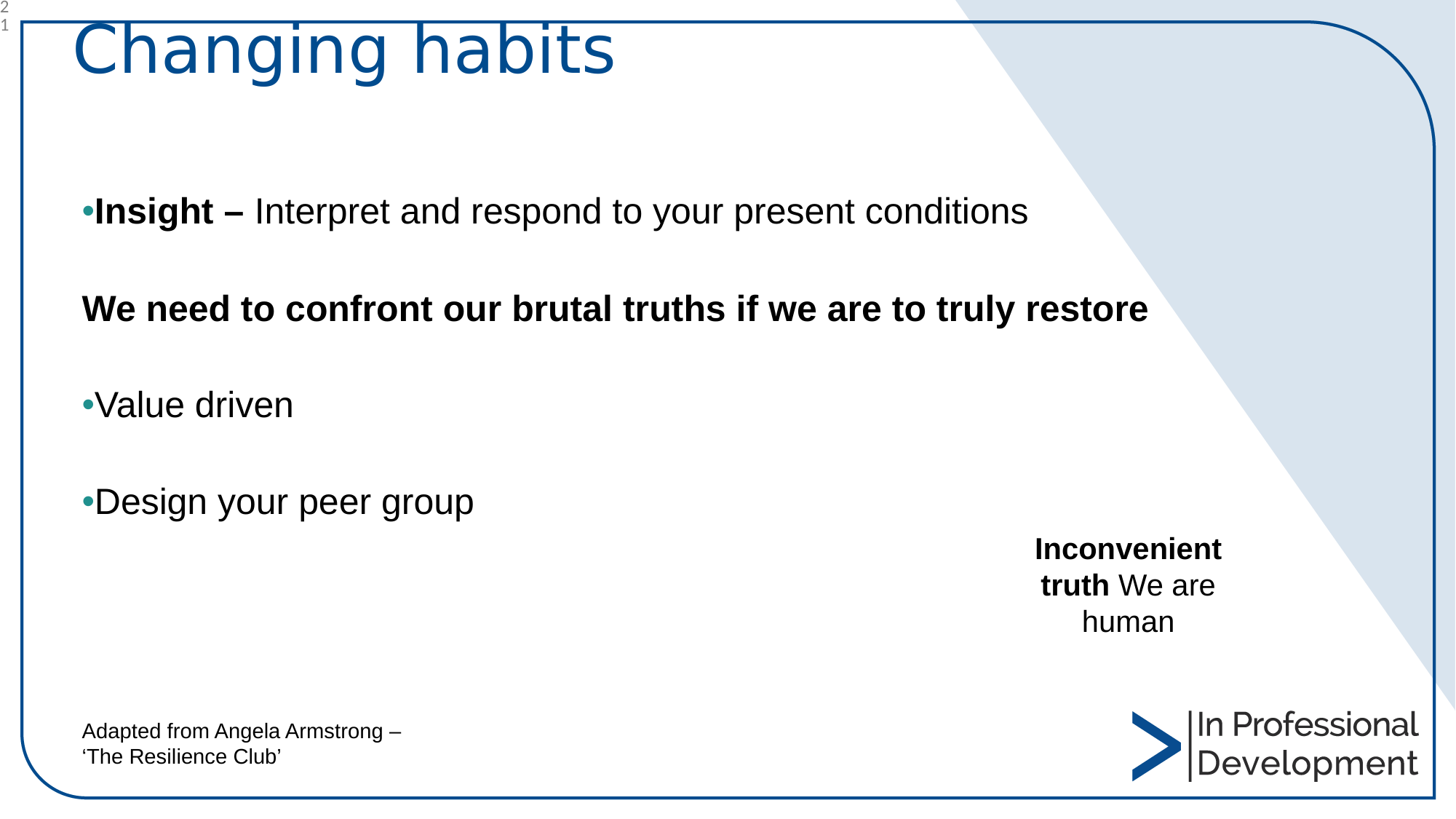

21
# Changing habits

Insight – Interpret and respond to your present conditions

We need to confront our brutal truths if we are to truly restore

Value driven

Design your peer group

Inconvenient truth We are human
Adapted from Angela Armstrong – ‘The Resilience Club’